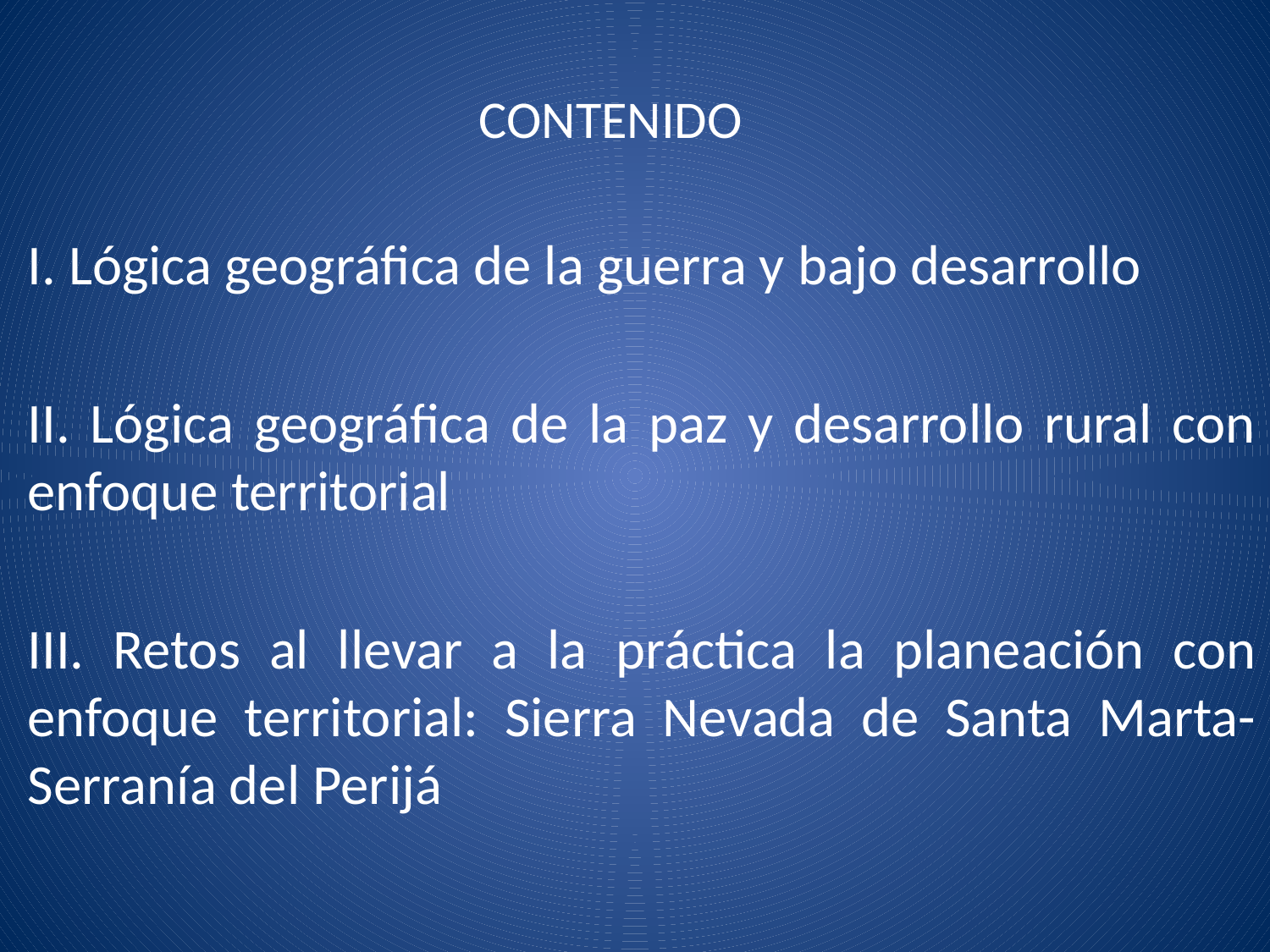

# CONTENIDO
I. Lógica geográfica de la guerra y bajo desarrollo

II. Lógica geográfica de la paz y desarrollo rural con enfoque territorial

III. Retos al llevar a la práctica la planeación con enfoque territorial: Sierra Nevada de Santa Marta-Serranía del Perijá